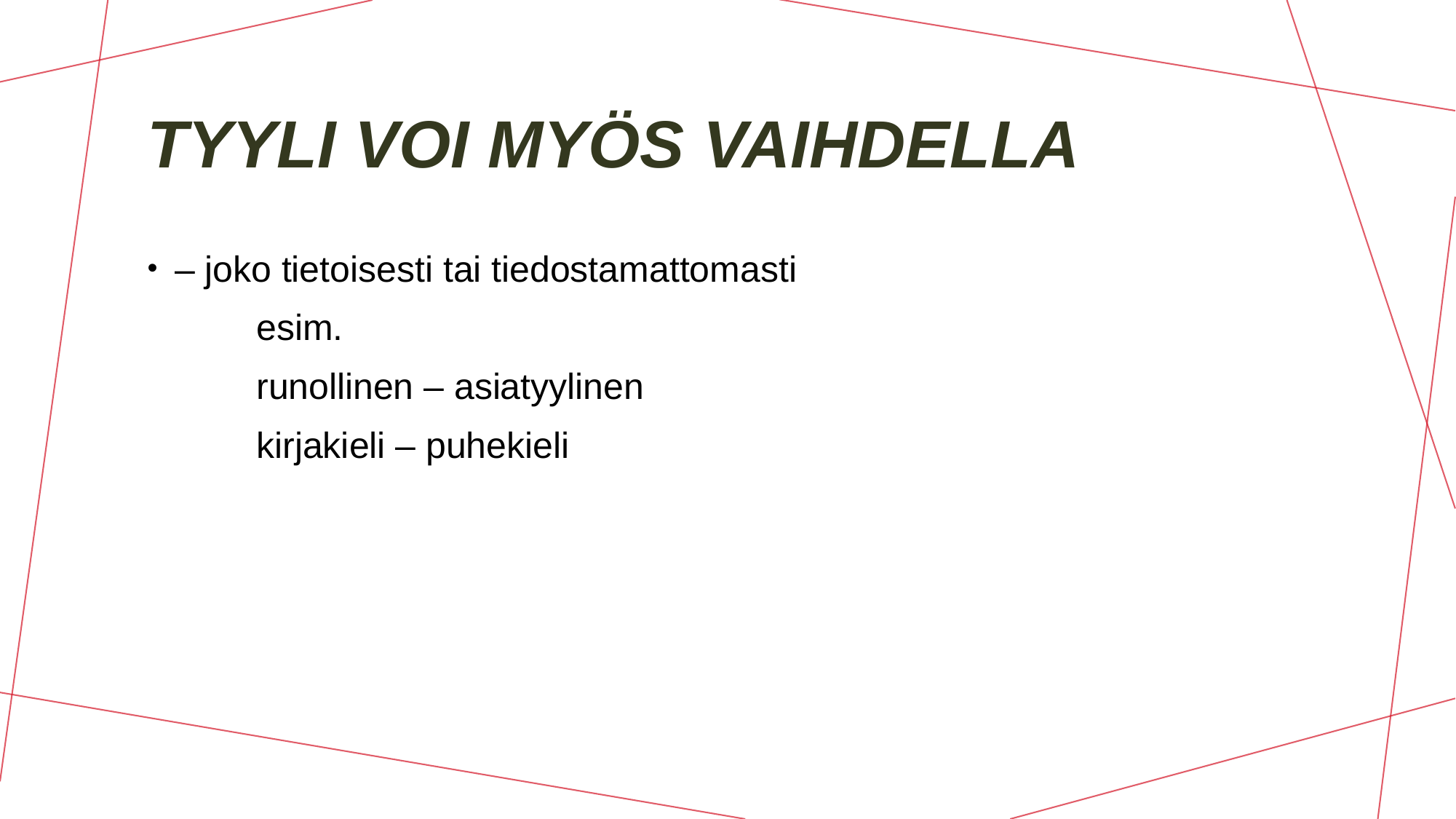

# Tyyli voi myös vaihdella
– joko tietoisesti tai tiedostamattomasti
	esim.
	runollinen – asiatyylinen
	kirjakieli – puhekieli